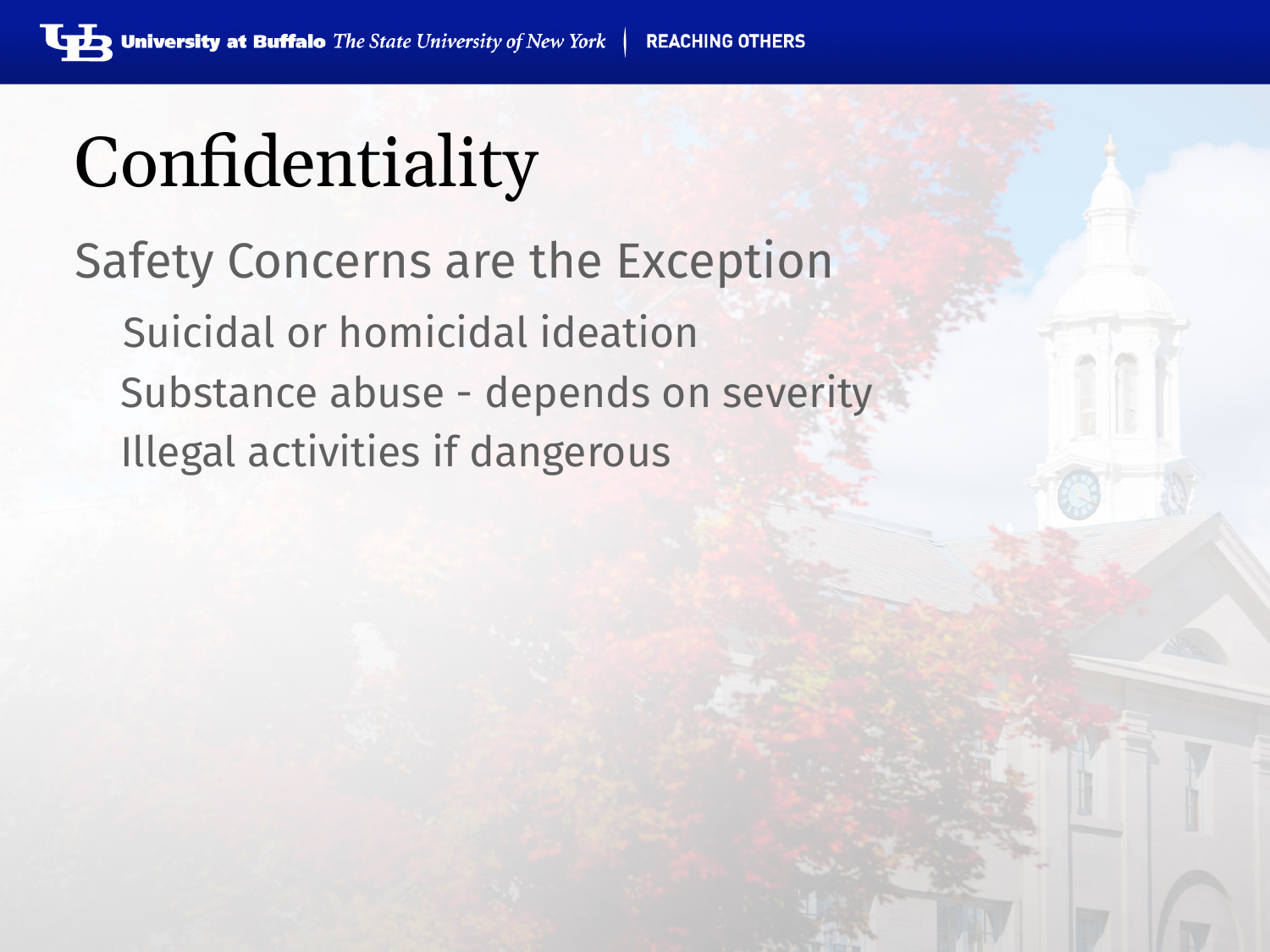

# Confidentiality
Safety Concerns are the Exception
	Suicidal or homicidal ideation
    Substance abuse - depends on severity
    Illegal activities if dangerous